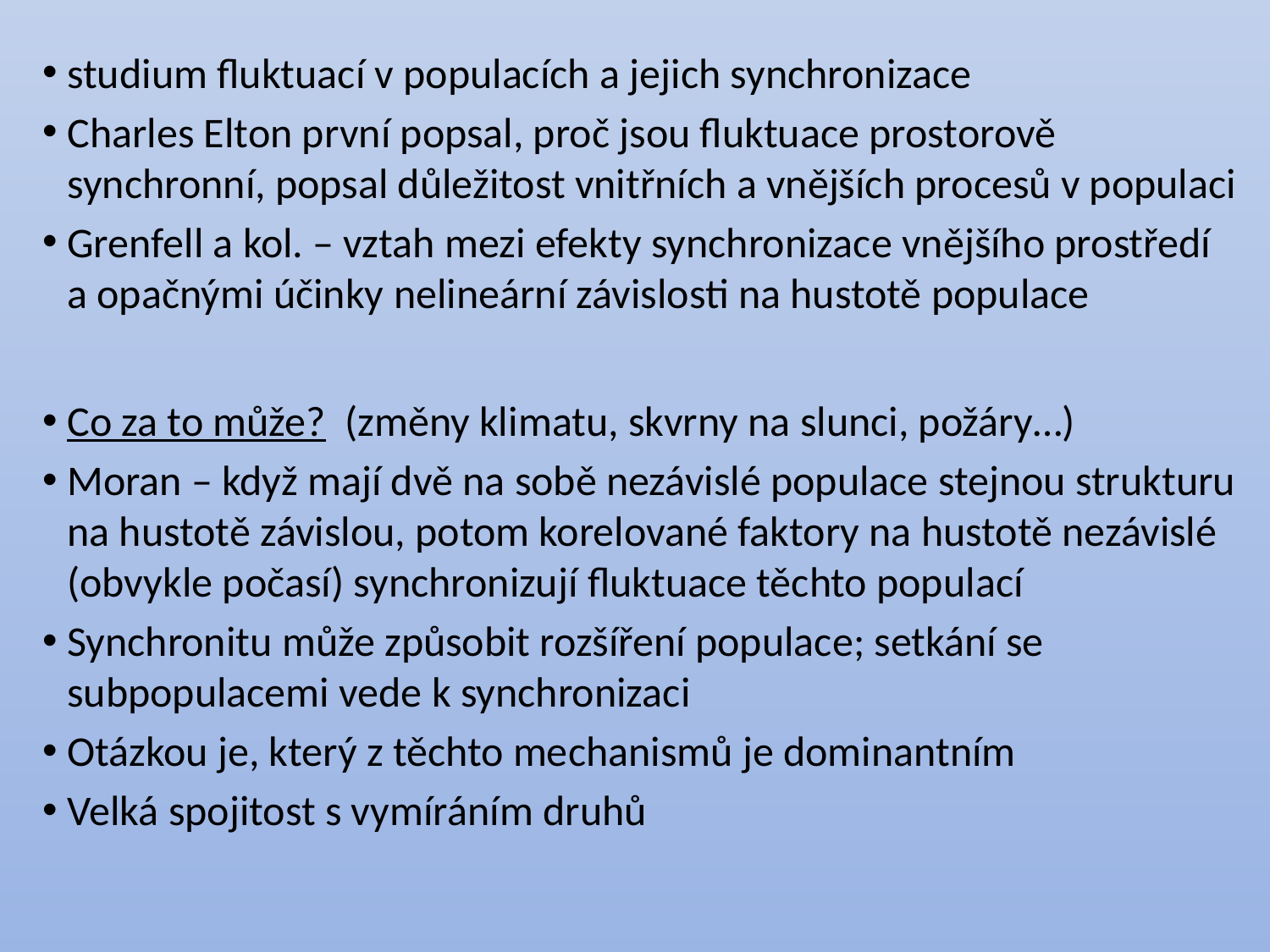

studium fluktuací v populacích a jejich synchronizace
Charles Elton první popsal, proč jsou fluktuace prostorově synchronní, popsal důležitost vnitřních a vnějších procesů v populaci
Grenfell a kol. – vztah mezi efekty synchronizace vnějšího prostředí  a opačnými účinky nelineární závislosti na hustotě populace

Co za to může?  (změny klimatu, skvrny na slunci, požáry…)
Moran – když mají dvě na sobě nezávislé populace stejnou strukturu na hustotě závislou, potom korelované faktory na hustotě nezávislé (obvykle počasí) synchronizují fluktuace těchto populací
Synchronitu může způsobit rozšíření populace; setkání se subpopulacemi vede k synchronizaci
Otázkou je, který z těchto mechanismů je dominantním
Velká spojitost s vymíráním druhů